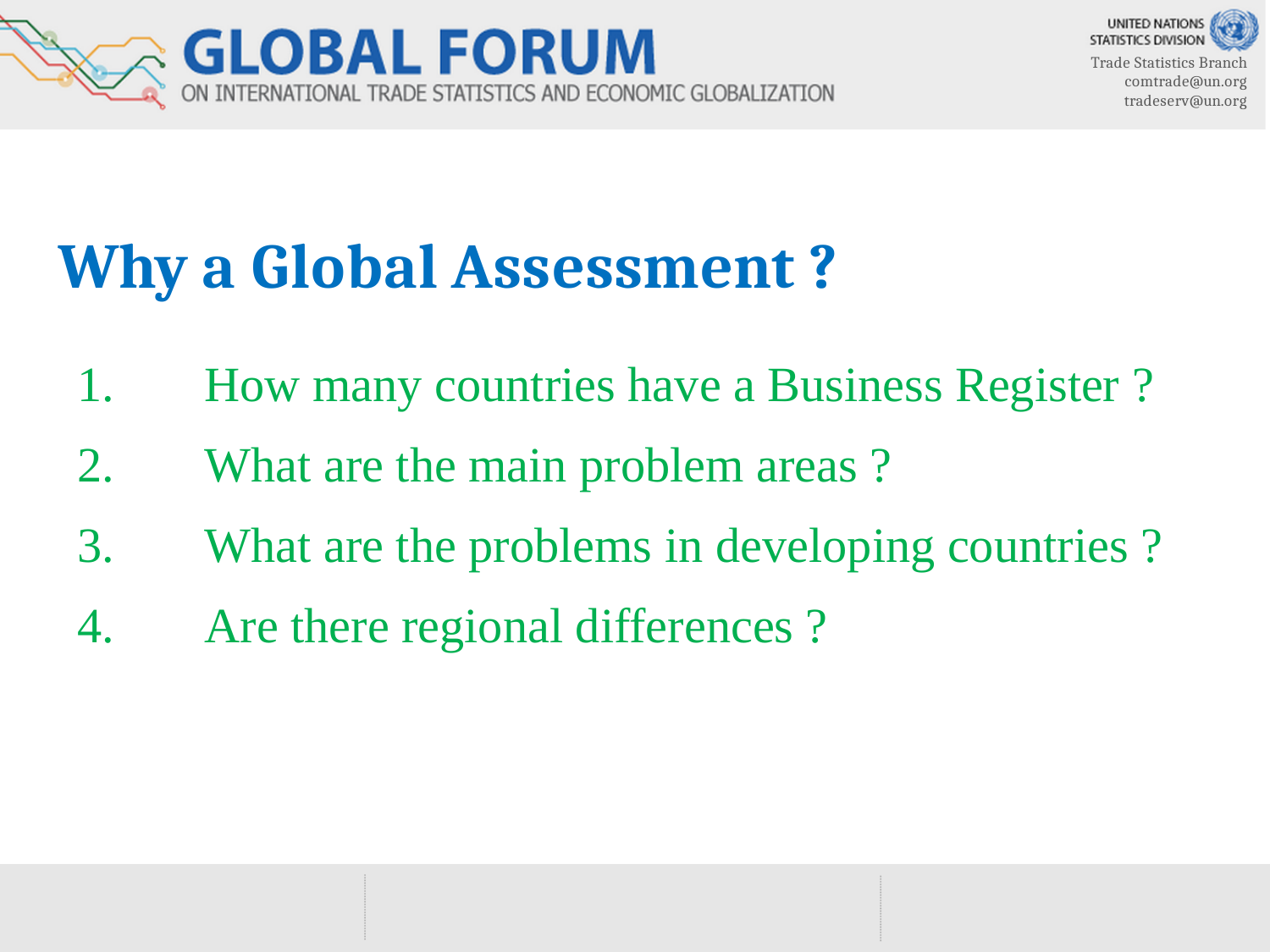

Why a Global Assessment ?
How many countries have a Business Register ?
What are the main problem areas ?
What are the problems in developing countries ?
Are there regional differences ?